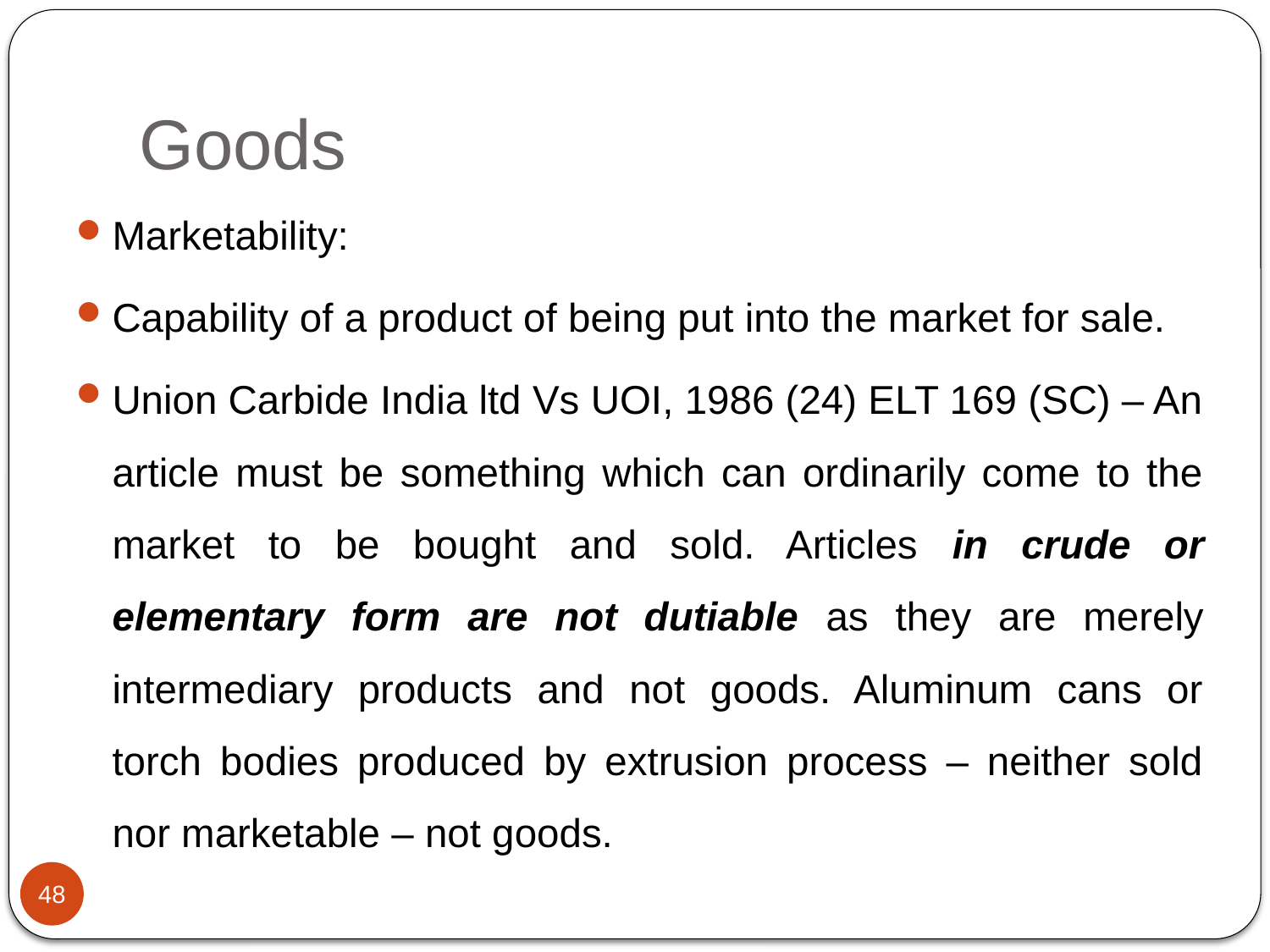

# Goods
Marketability:
Capability of a product of being put into the market for sale.
Union Carbide India ltd Vs UOI, 1986 (24) ELT 169 (SC) – An article must be something which can ordinarily come to the market to be bought and sold. Articles in crude or elementary form are not dutiable as they are merely intermediary products and not goods. Aluminum cans or torch bodies produced by extrusion process – neither sold nor marketable – not goods.
48